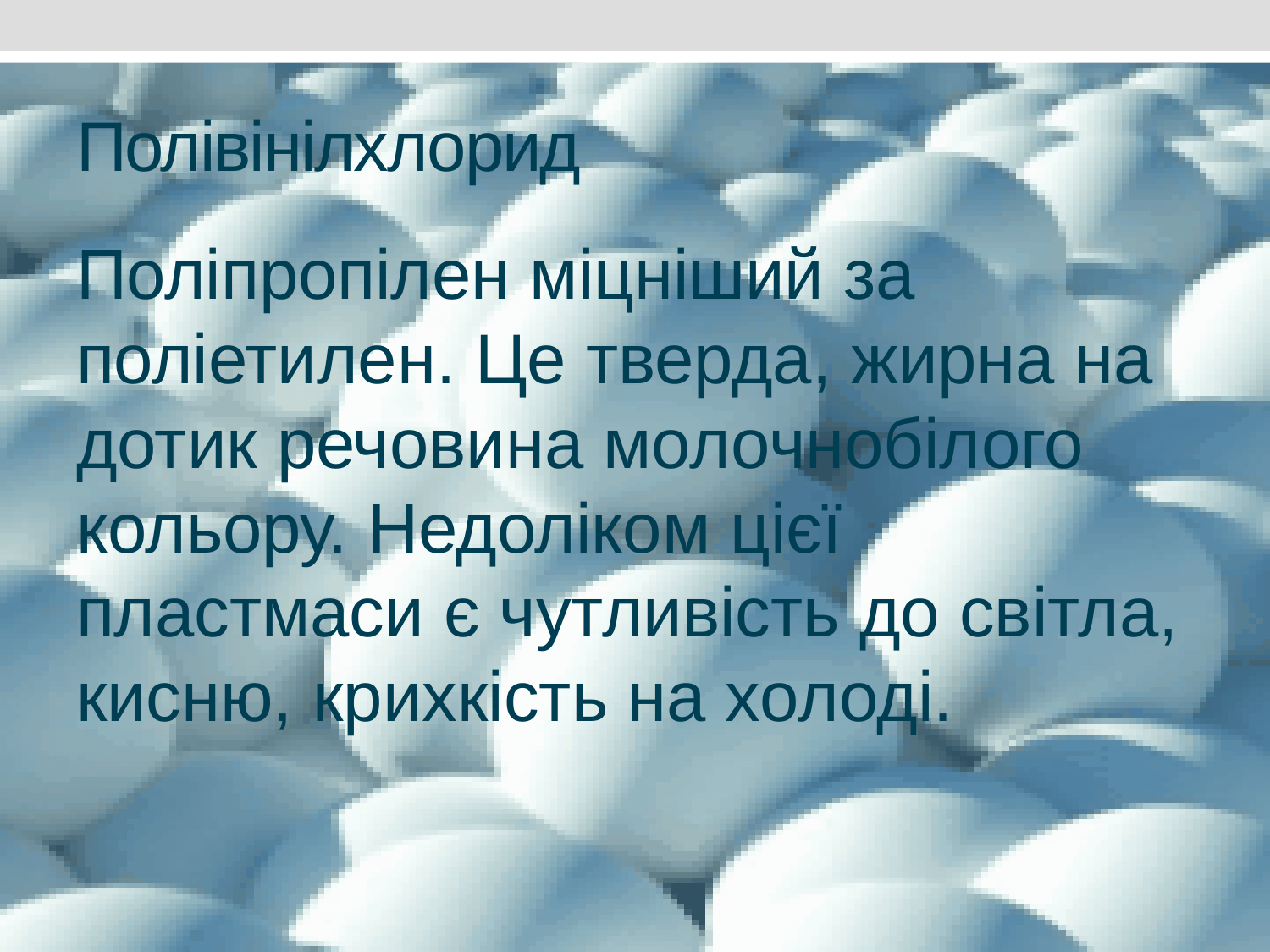

# Полівінілхлорид
Поліпропілен міцніший за поліетилен. Це тверда, жирна на дотик речовина молочнобілого кольору. Недоліком цієї пластмаси є чутливість до світла, кисню, крихкість на холоді.